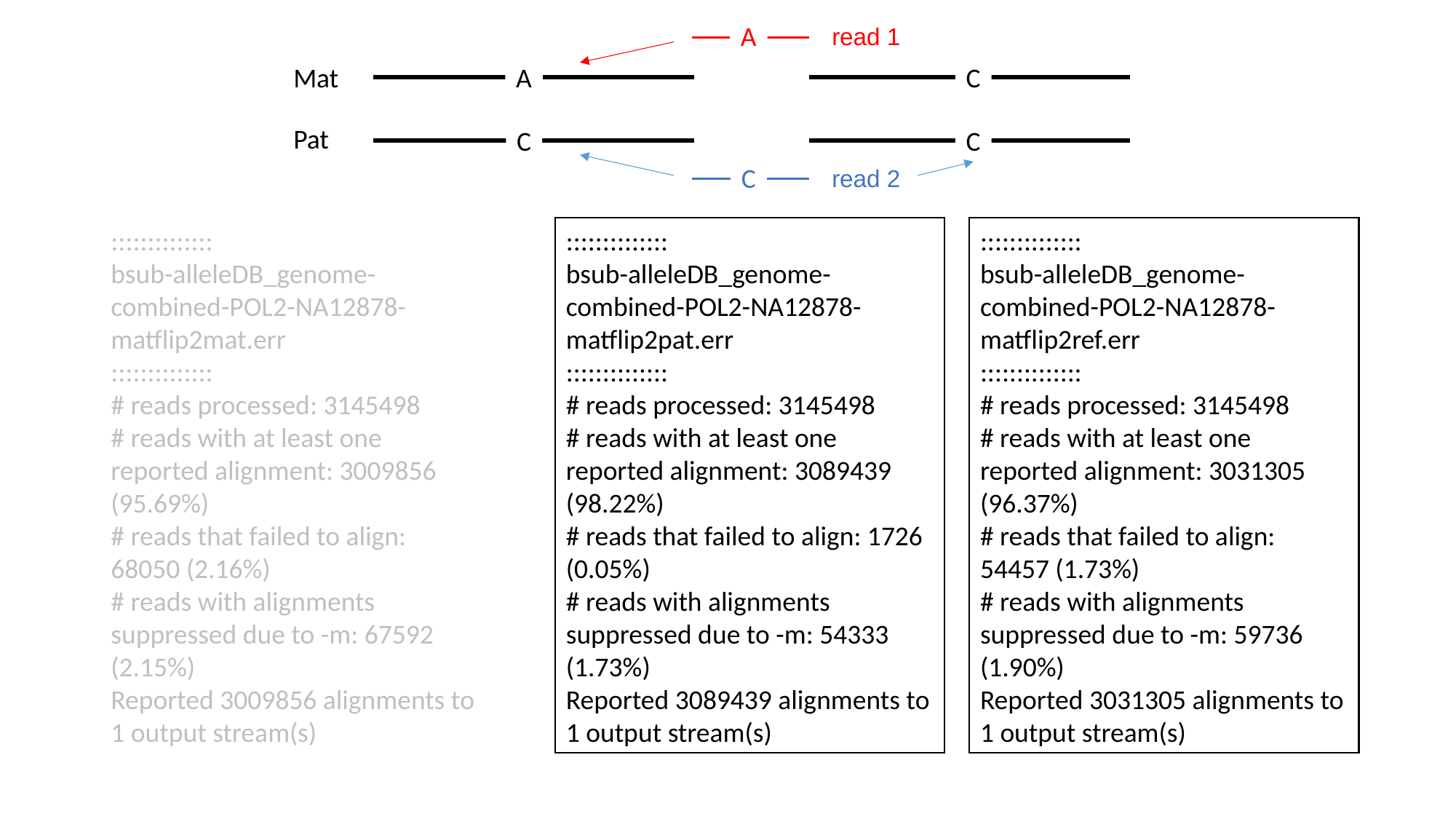

A
read 1
Mat
A
C
Pat
C
C
C
read 2
::::::::::::::
bsub-alleleDB_genome-combined-POL2-NA12878-matflip2mat.err
::::::::::::::
# reads processed: 3145498
# reads with at least one reported alignment: 3009856 (95.69%)
# reads that failed to align: 68050 (2.16%)
# reads with alignments suppressed due to -m: 67592 (2.15%)
Reported 3009856 alignments to 1 output stream(s)
::::::::::::::
bsub-alleleDB_genome-combined-POL2-NA12878-matflip2pat.err
::::::::::::::
# reads processed: 3145498
# reads with at least one reported alignment: 3089439 (98.22%)
# reads that failed to align: 1726 (0.05%)
# reads with alignments suppressed due to -m: 54333 (1.73%)
Reported 3089439 alignments to 1 output stream(s)
::::::::::::::
bsub-alleleDB_genome-combined-POL2-NA12878-matflip2ref.err
::::::::::::::
# reads processed: 3145498
# reads with at least one reported alignment: 3031305 (96.37%)
# reads that failed to align: 54457 (1.73%)
# reads with alignments suppressed due to -m: 59736 (1.90%)
Reported 3031305 alignments to 1 output stream(s)